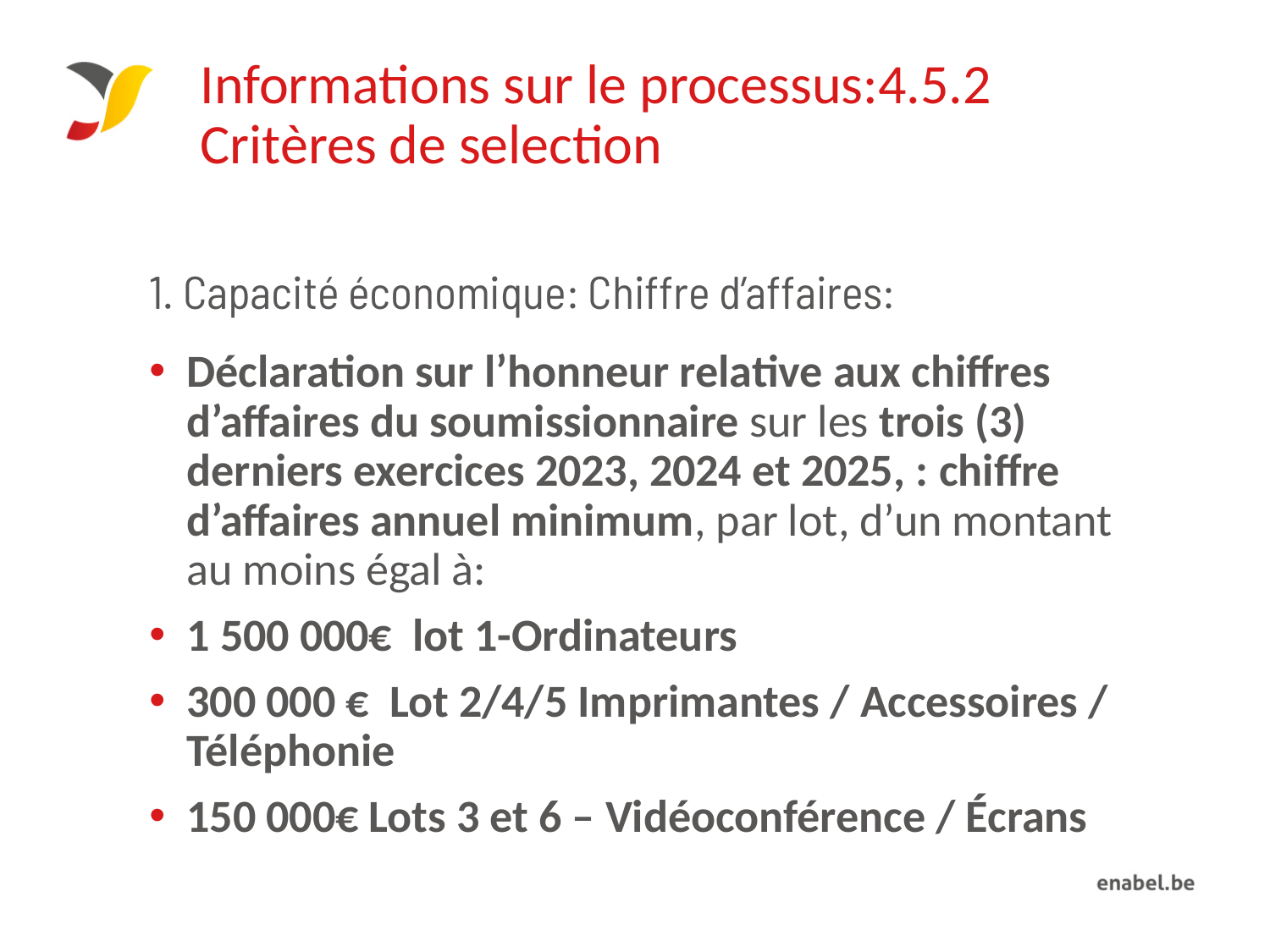

# Informations sur le processus:4.5.2 Critères de selection
1. Capacité économique: Chiffre d’affaires:
Déclaration sur l’honneur relative aux chiffres d’affaires du soumissionnaire sur les trois (3) derniers exercices 2023, 2024 et 2025, : chiffre d’affaires annuel minimum, par lot, d’un montant au moins égal à:
1 500 000€  lot 1-Ordinateurs
300 000 €  Lot 2/4/5 Imprimantes / Accessoires / Téléphonie
150 000€ Lots 3 et 6 – Vidéoconférence / Écrans